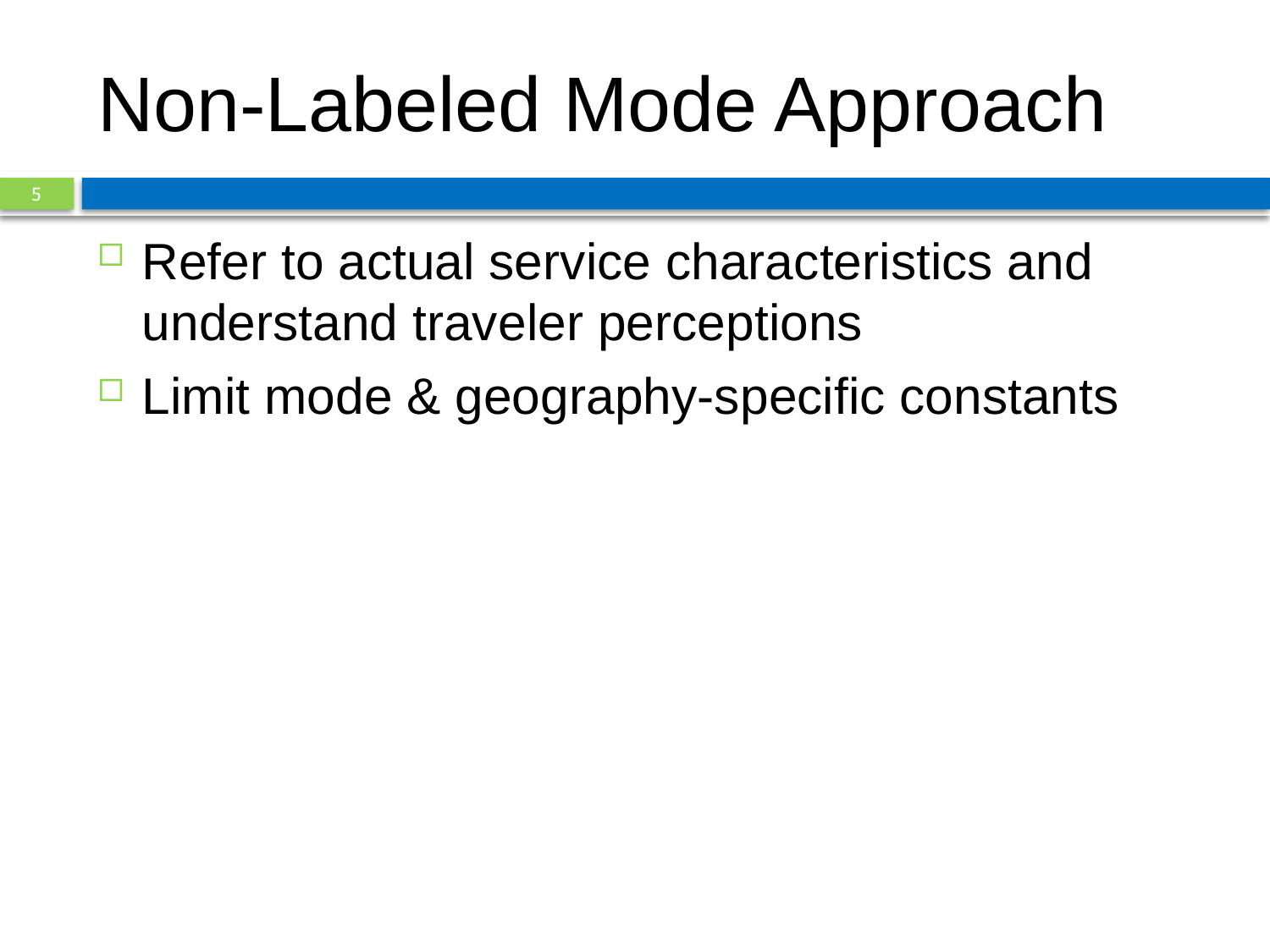

# Non-Labeled Mode Approach
5
Refer to actual service characteristics and understand traveler perceptions
Limit mode & geography-specific constants